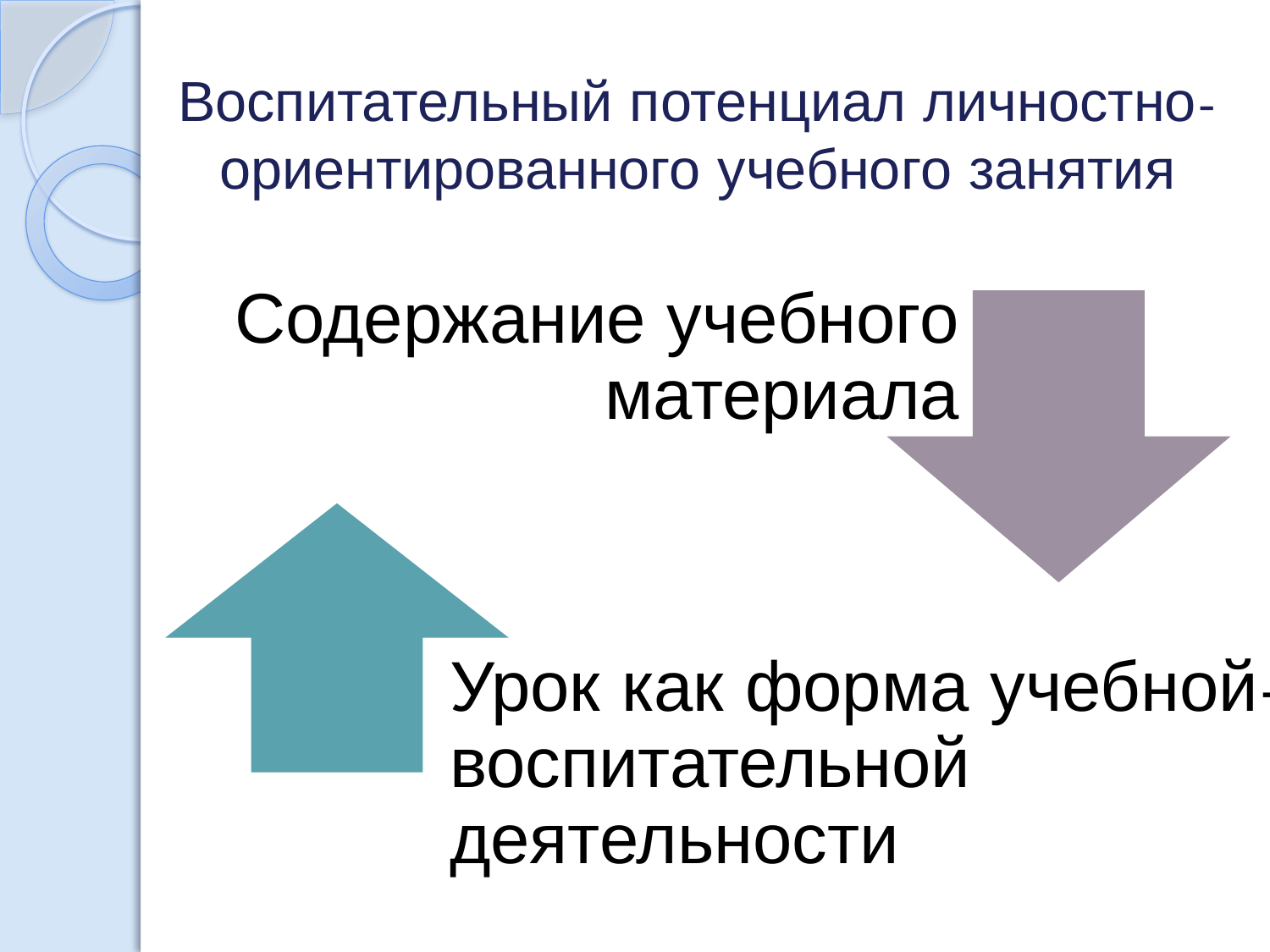

# Воспитательный потенциал личностно-ориентированного учебного занятия
Содержание учебного
материала

Урок как форма учебной- воспитательной
деятельности